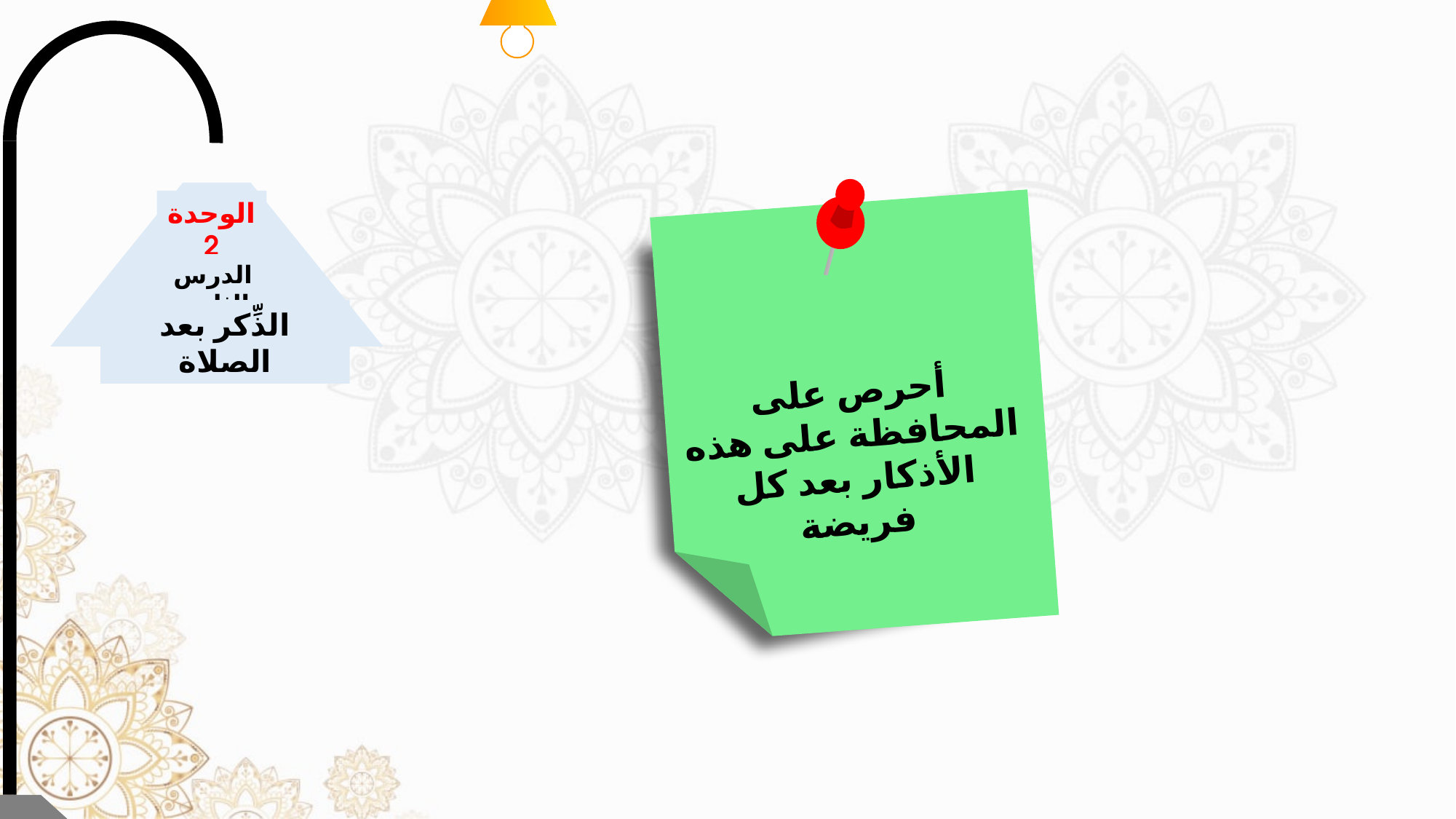

الوحدة
2
الدرس الثامن
الذِّكر بعد الصلاة

أحرص على المحافظة على هذه الأذكار بعد كل فريضة